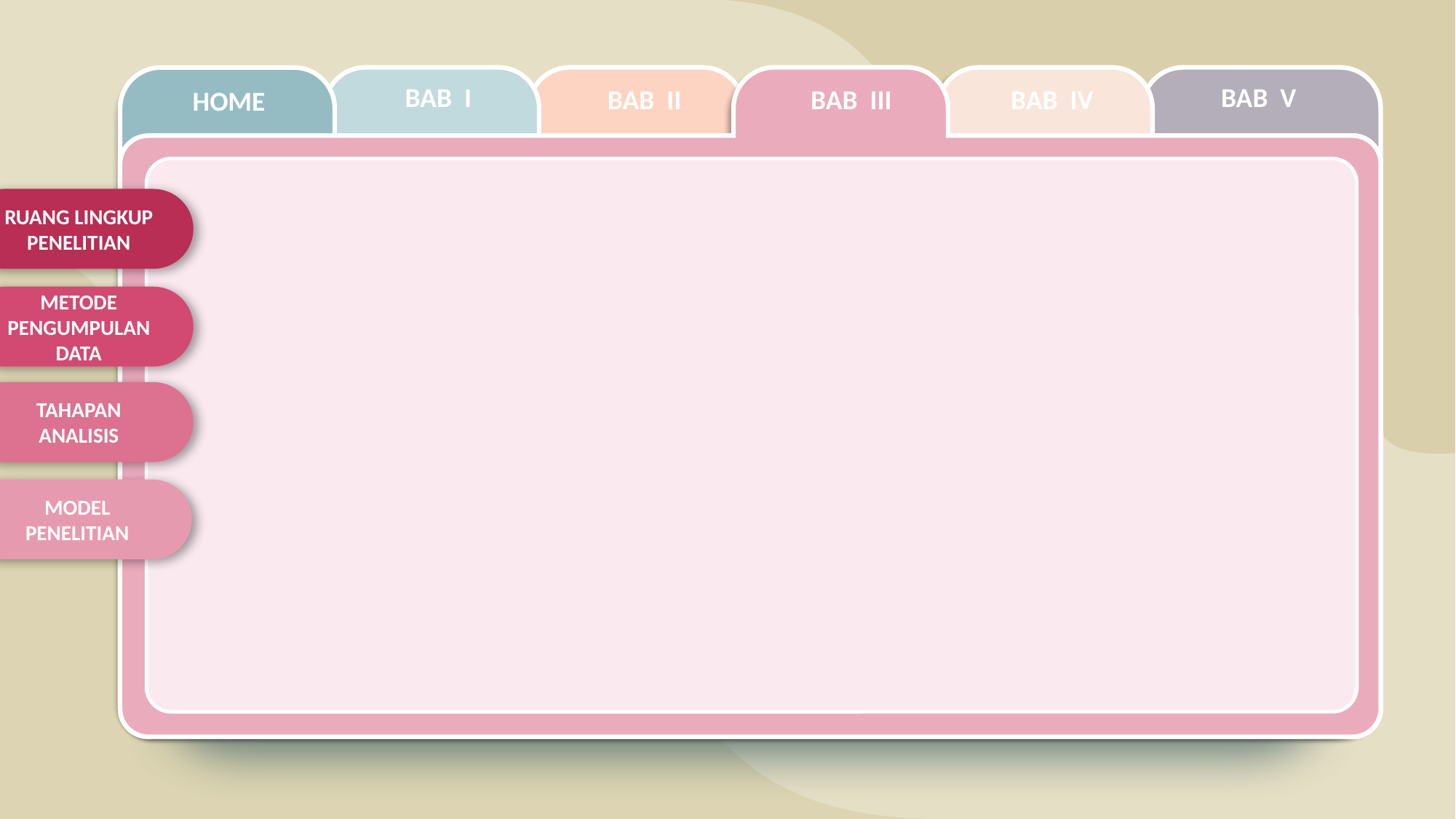

BAB  V

BAB  IV

BAB  III

BAB  II

BAB  I

HOME

RUANG LINGKUP
PENELITIAN

METODE
PENGUMPULAN DATA
TAHAPAN
ANALISIS
MODEL
PENELITIAN